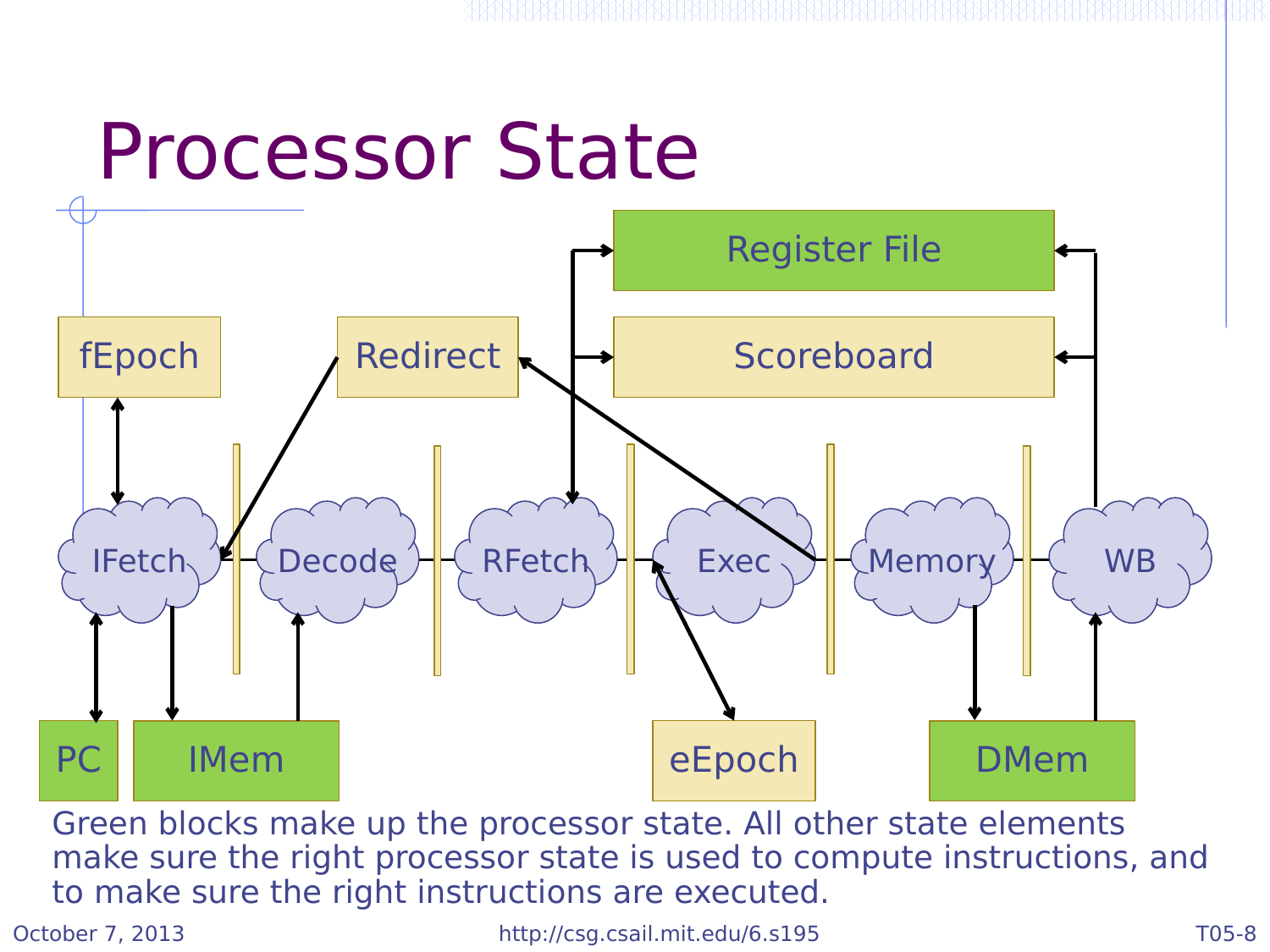

# Processor State
Register File
fEpoch
Redirect
Scoreboard

IFetch
Decode
RFetch
Exec
Memory
WB
PC
eEpoch
IMem
DMem
Green blocks make up the processor state. All other state elements make sure the right processor state is used to compute instructions, and to make sure the right instructions are executed.
October 7, 2013
http://csg.csail.mit.edu/6.s195
T05-8